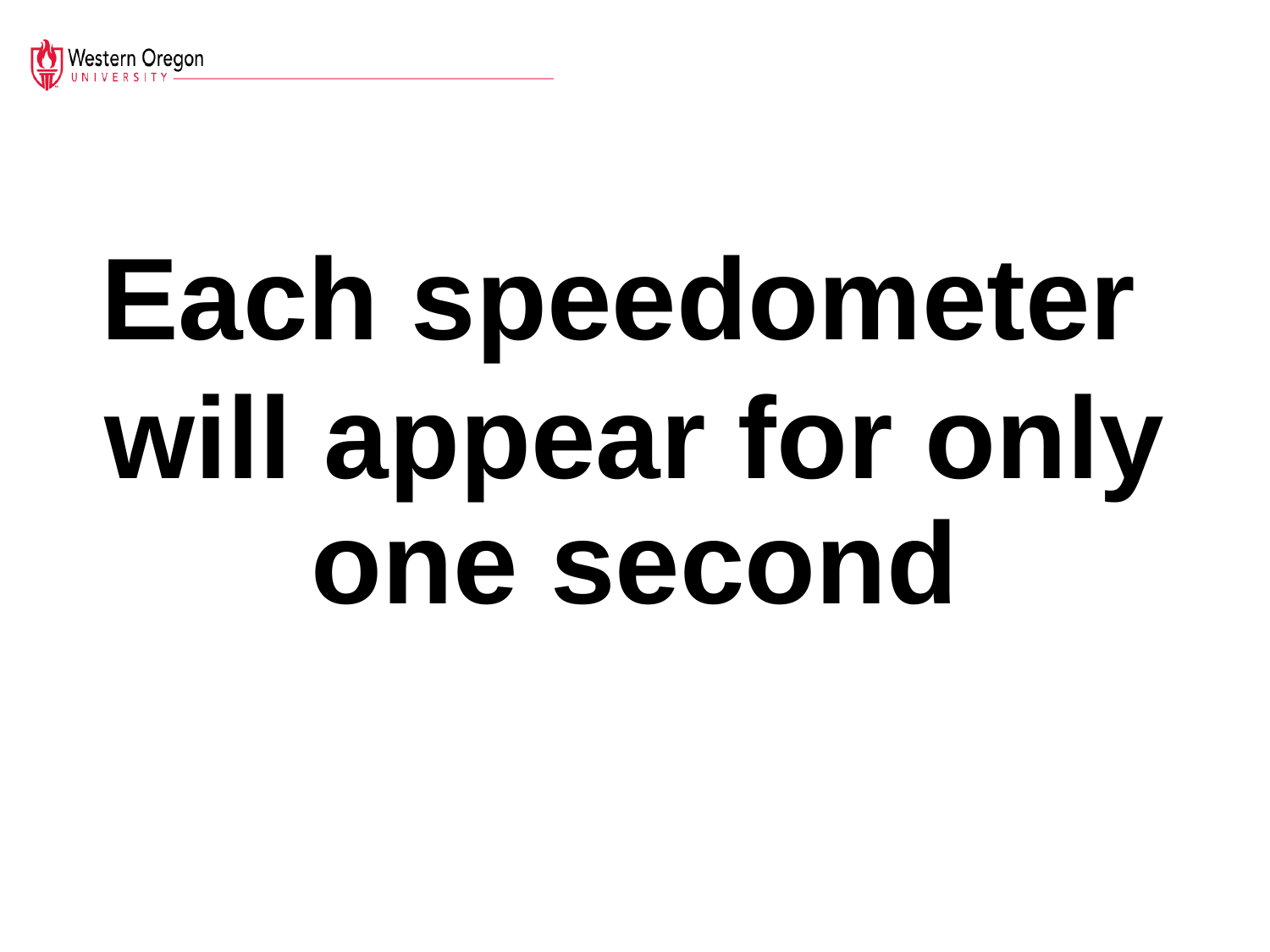

Each speedometer
will appear for only one second